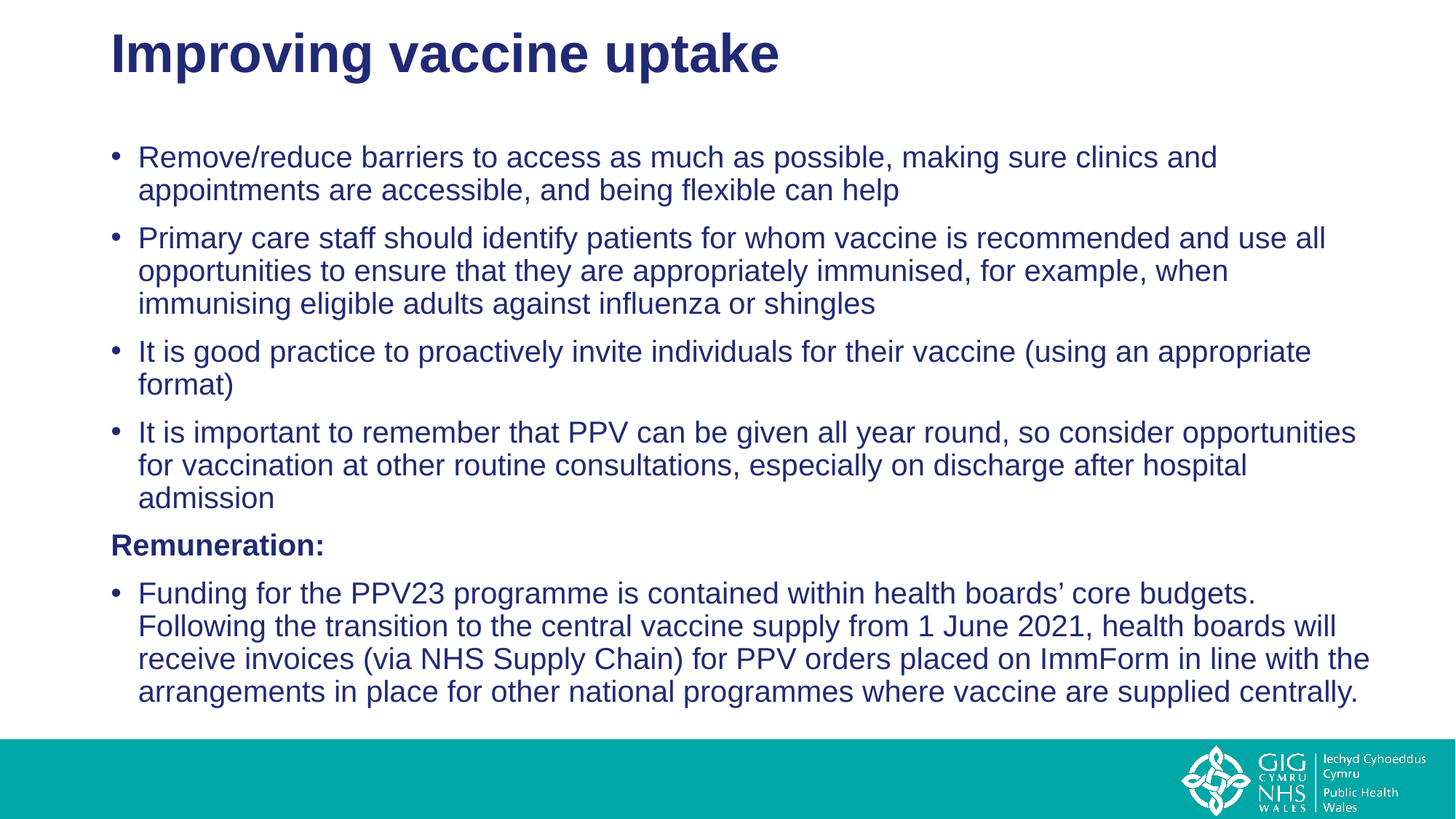

# Improving vaccine uptake
Remove/reduce barriers to access as much as possible, making sure clinics and appointments are accessible, and being flexible can help
Primary care staff should identify patients for whom vaccine is recommended and use all opportunities to ensure that they are appropriately immunised, for example, when immunising eligible adults against influenza or shingles
It is good practice to proactively invite individuals for their vaccine (using an appropriate format)
It is important to remember that PPV can be given all year round, so consider opportunities for vaccination at other routine consultations, especially on discharge after hospital admission
Remuneration:
Funding for the PPV23 programme is contained within health boards’ core budgets. Following the transition to the central vaccine supply from 1 June 2021, health boards will receive invoices (via NHS Supply Chain) for PPV orders placed on ImmForm in line with the arrangements in place for other national programmes where vaccine are supplied centrally.